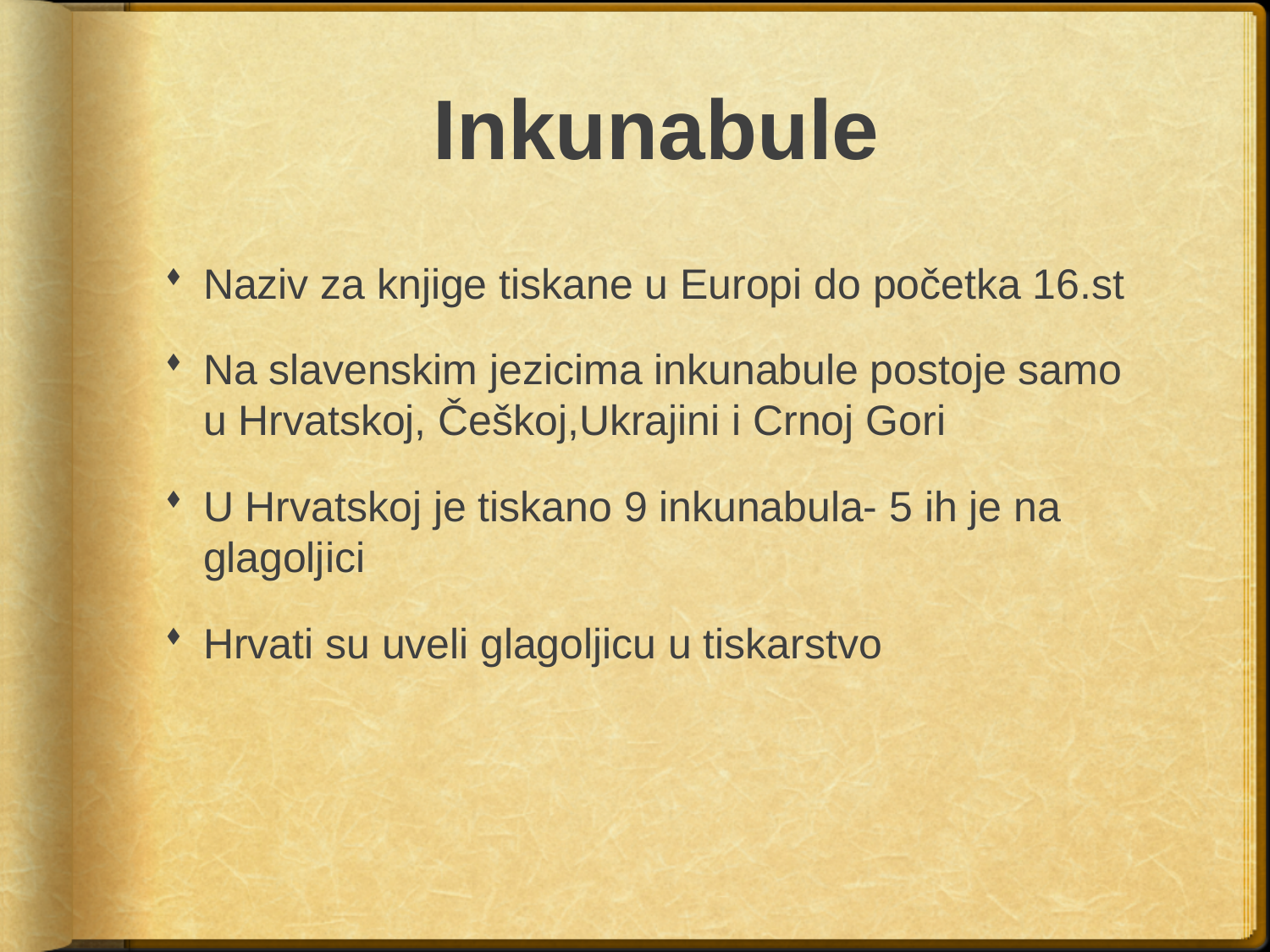

# Inkunabule
Naziv za knjige tiskane u Europi do početka 16.st
Na slavenskim jezicima inkunabule postoje samo u Hrvatskoj, Češkoj,Ukrajini i Crnoj Gori
U Hrvatskoj je tiskano 9 inkunabula- 5 ih je na glagoljici
Hrvati su uveli glagoljicu u tiskarstvo